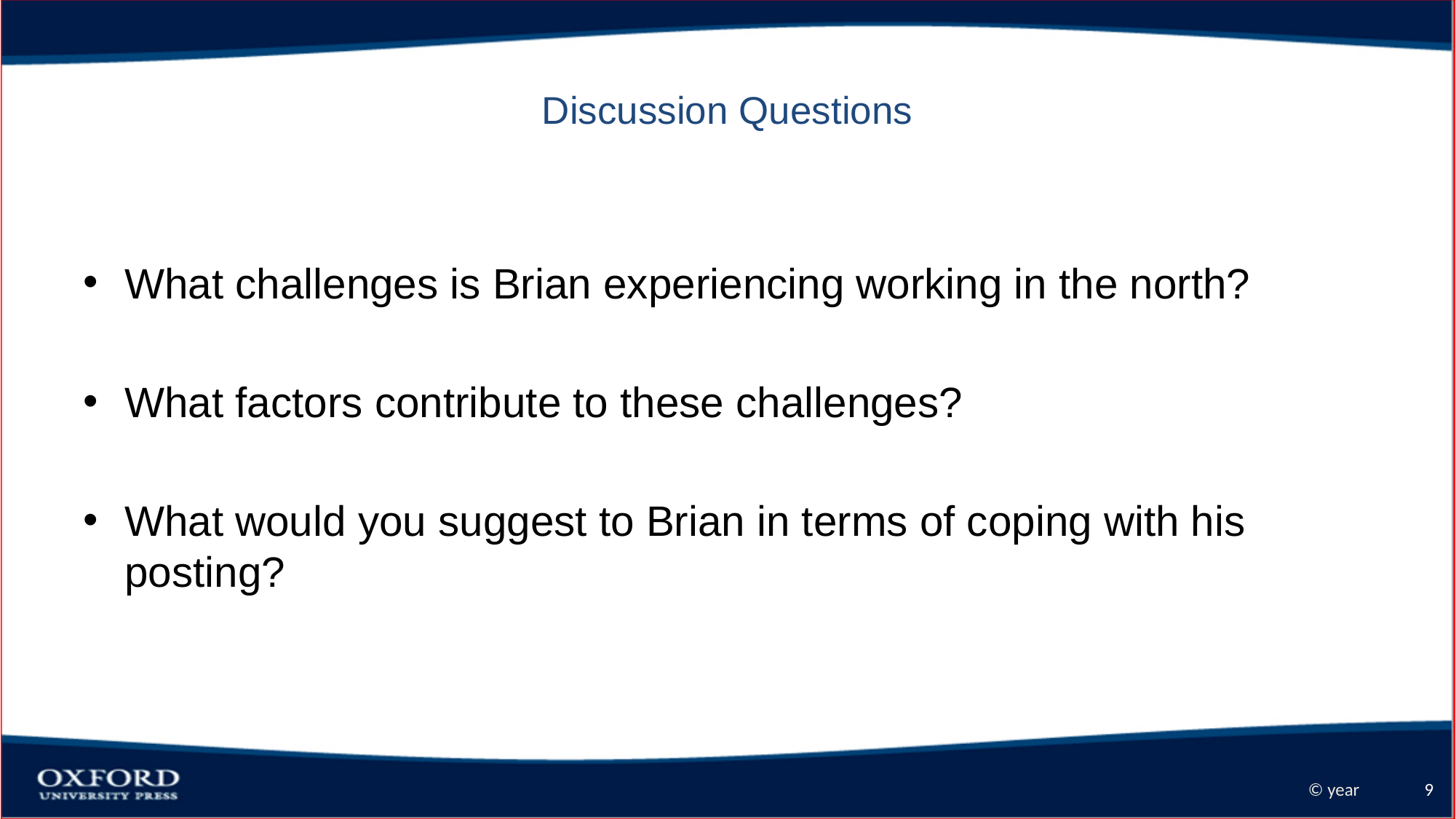

# Discussion Questions

What challenges is Brian experiencing working in the north?

What factors contribute to these challenges?

What would you suggest to Brian in terms of coping with his posting?